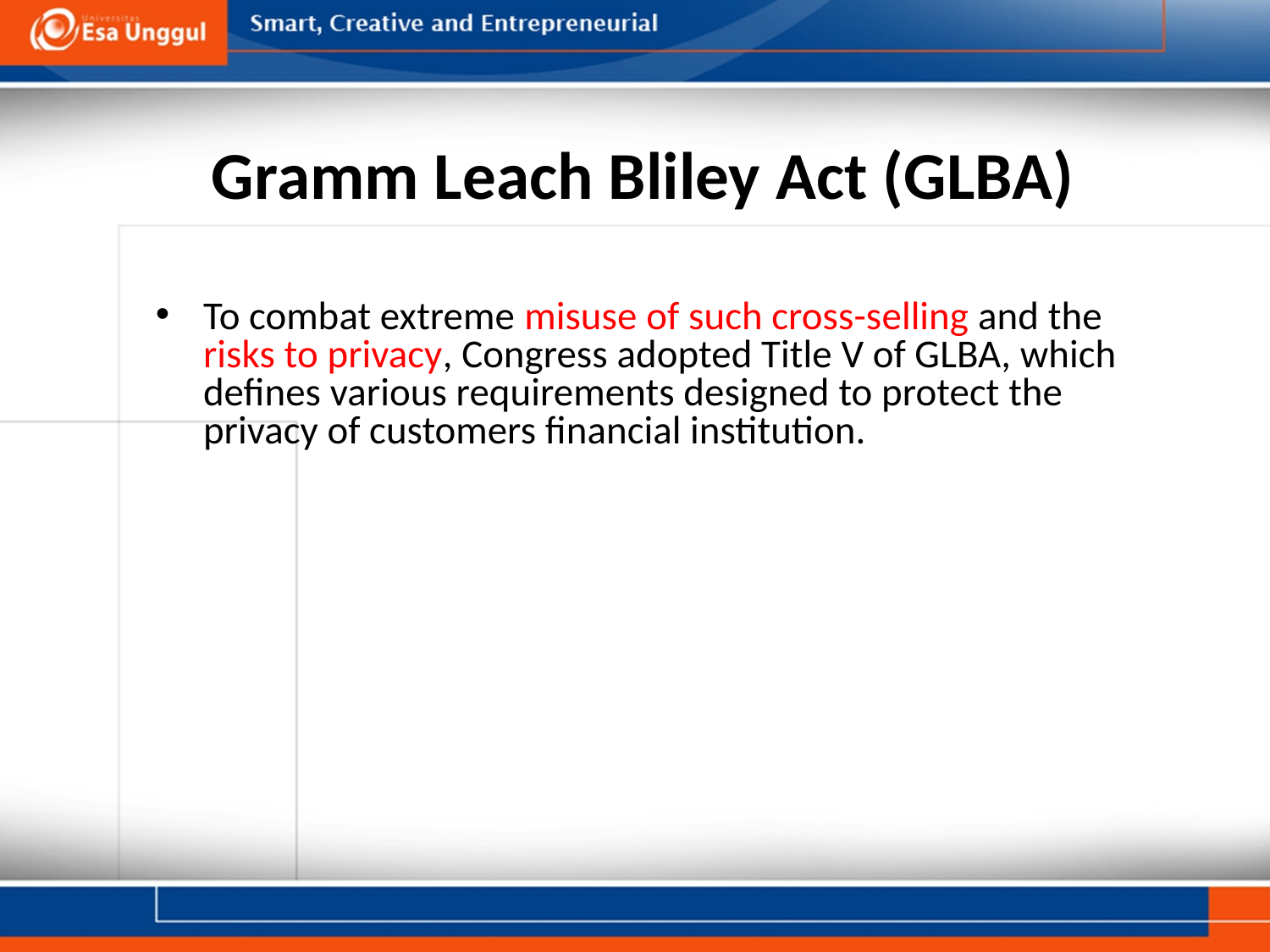

# Gramm Leach Bliley Act (GLBA)
To combat extreme misuse of such cross-selling and the risks to privacy, Congress adopted Title V of GLBA, which defines various requirements designed to protect the privacy of customers financial institution.